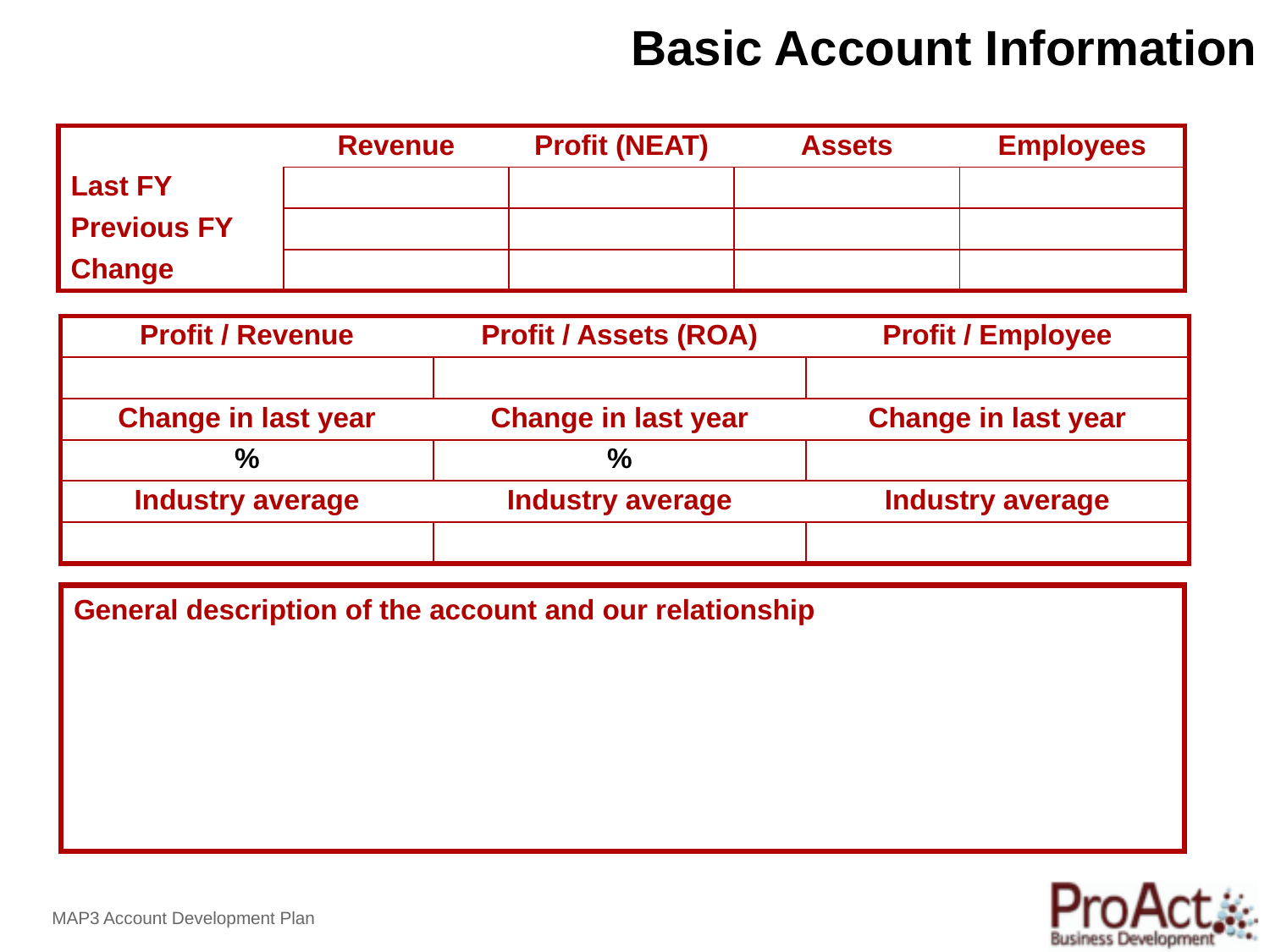

# Basic Account Information
|  | Revenue | Profit (NEAT) | Assets | Employees |
| --- | --- | --- | --- | --- |
| Last FY |  |  |  |  |
| Previous FY |  |  |  |  |
| Change |  |  |  |  |
| Profit / Revenue | Profit / Assets (ROA) | Profit / Employee |
| --- | --- | --- |
|  |  |  |
| Change in last year | Change in last year | Change in last year |
| % | % |  |
| Industry average | Industry average | Industry average |
|  |  |  |
General description of the account and our relationship
MAP3 Account Development Plan